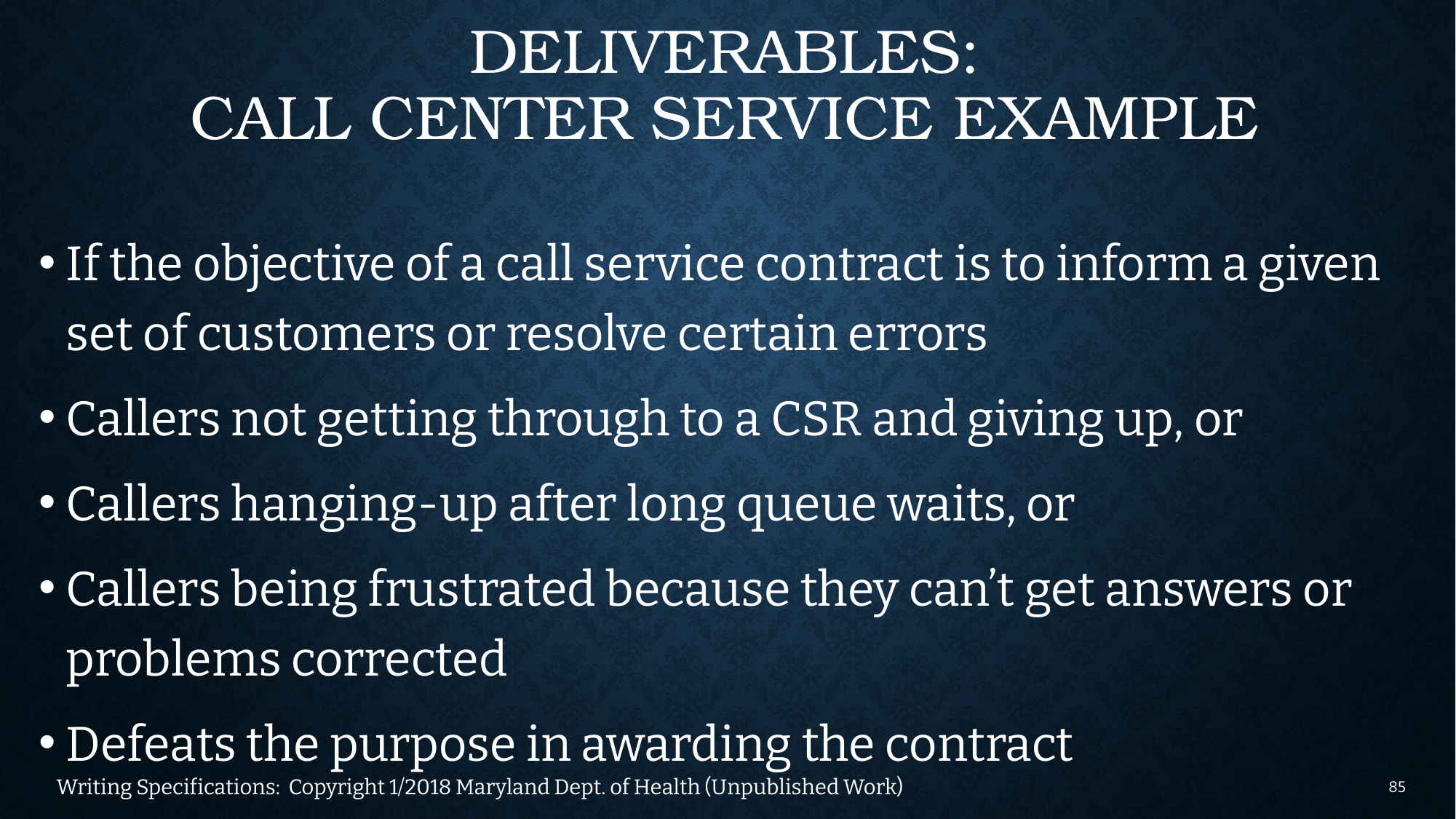

# Deliverables: call center service example
If the objective of a call service contract is to inform a given set of customers or resolve certain errors
Callers not getting through to a CSR and giving up, or
Callers hanging-up after long queue waits, or
Callers being frustrated because they can’t get answers or problems corrected
Defeats the purpose in awarding the contract
Writing Specifications:  Copyright 1/2018 Maryland Dept. of Health (Unpublished Work)
85